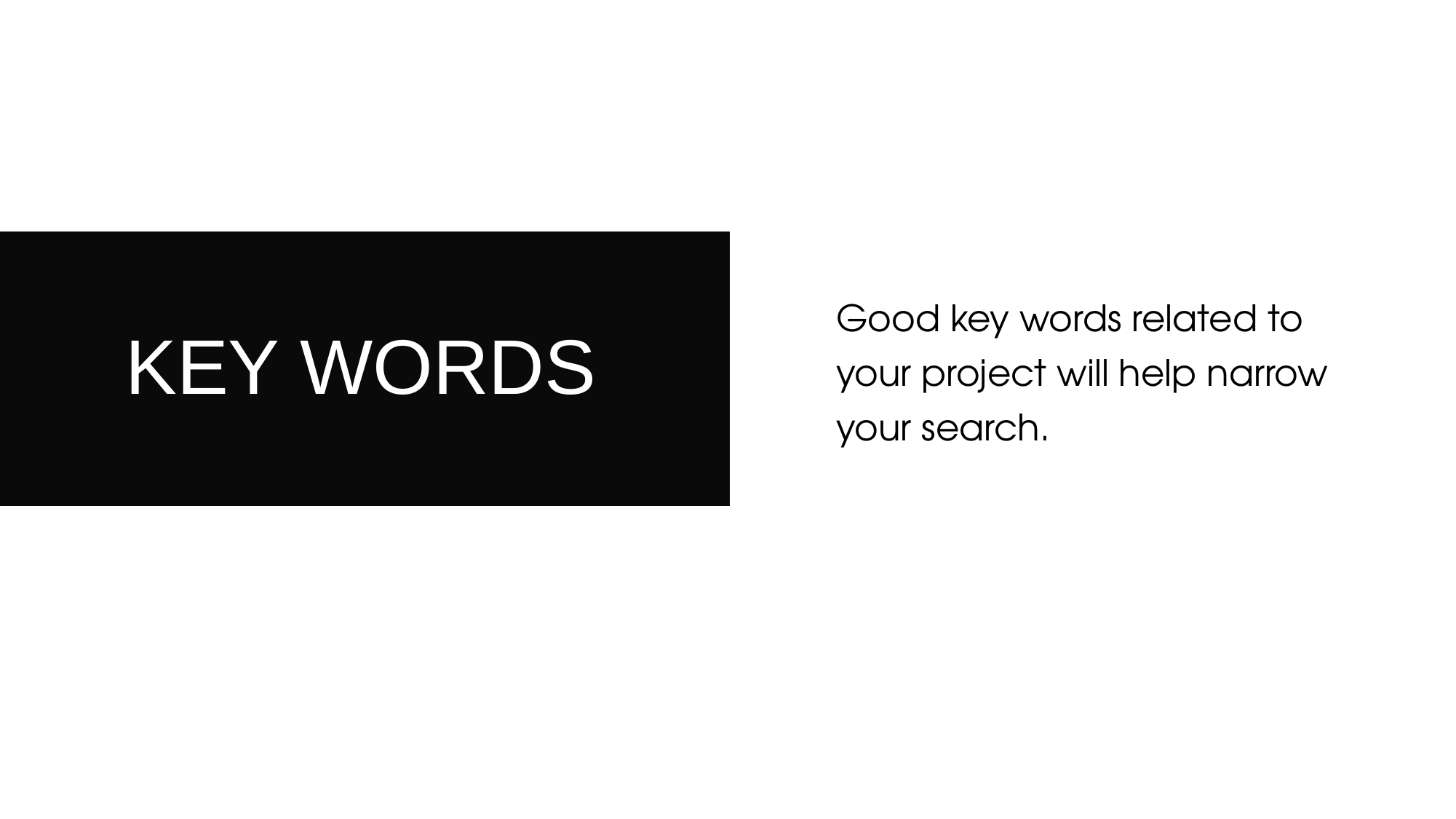

# KEY WORDS
Good key words related to your project will help narrow your search.